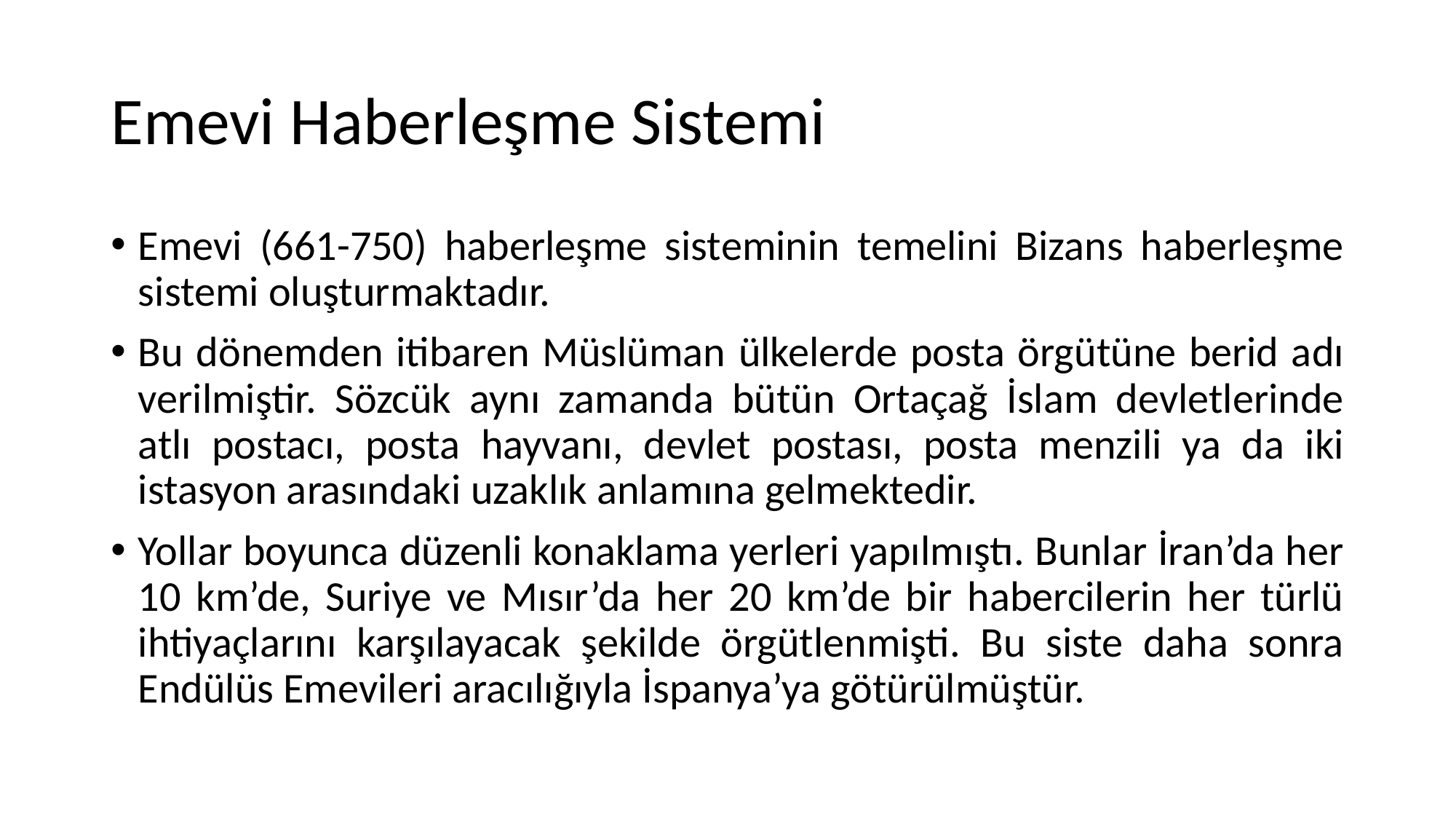

# Emevi Haberleşme Sistemi
Emevi (661-750) haberleşme sisteminin temelini Bizans haberleşme sistemi oluşturmaktadır.
Bu dönemden itibaren Müslüman ülkelerde posta örgütüne berid adı verilmiştir. Sözcük aynı zamanda bütün Ortaçağ İslam devletlerinde atlı postacı, posta hayvanı, devlet postası, posta menzili ya da iki istasyon arasındaki uzaklık anlamına gelmektedir.
Yollar boyunca düzenli konaklama yerleri yapılmıştı. Bunlar İran’da her 10 km’de, Suriye ve Mısır’da her 20 km’de bir habercilerin her türlü ihtiyaçlarını karşılayacak şekilde örgütlenmişti. Bu siste daha sonra Endülüs Emevileri aracılığıyla İspanya’ya götürülmüştür.